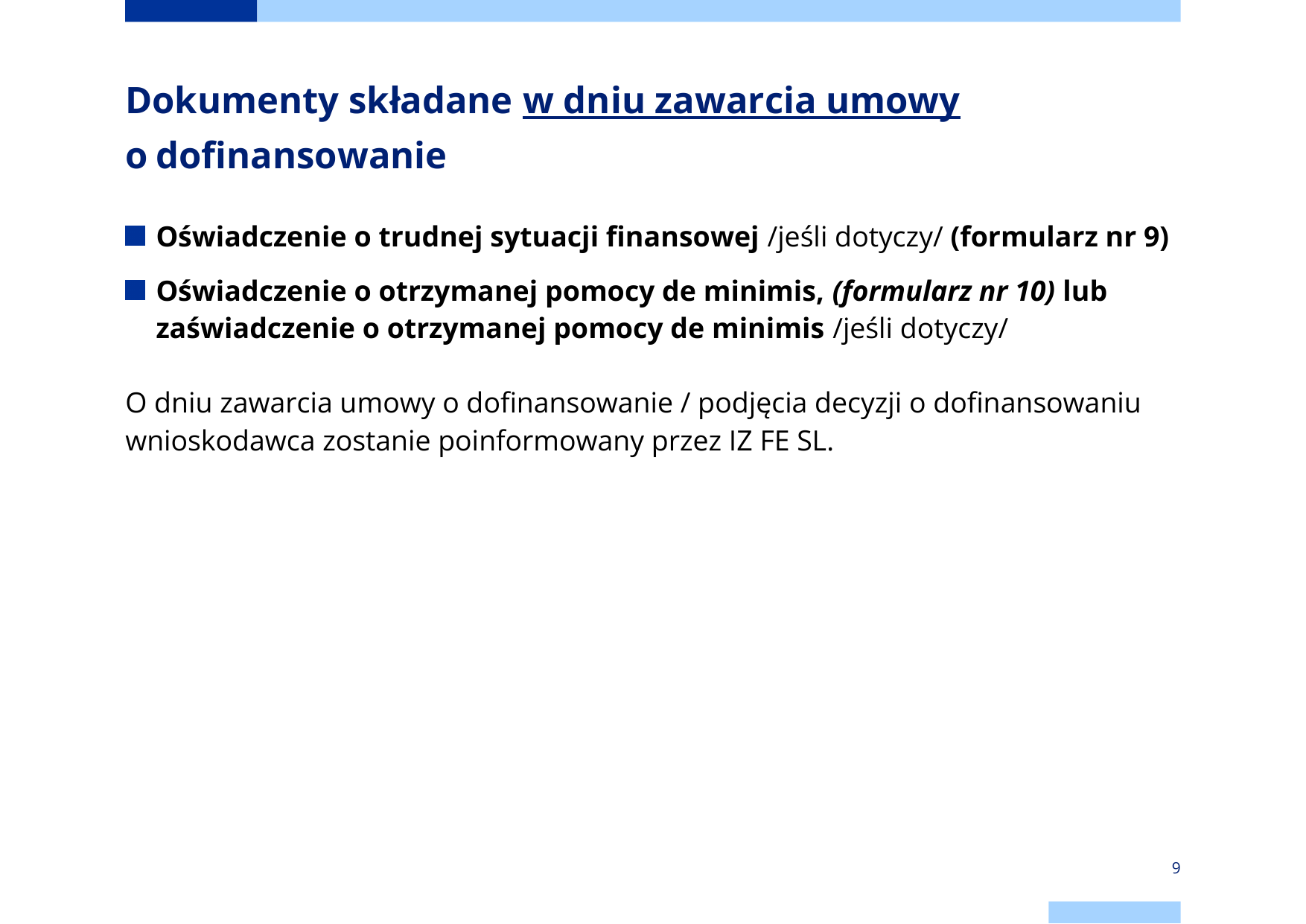

# Dokumenty składane w dniu zawarcia umowy o dofinansowanie
Oświadczenie o trudnej sytuacji finansowej /jeśli dotyczy/ (formularz nr 9)
Oświadczenie o otrzymanej pomocy de minimis, (formularz nr 10) lub zaświadczenie o otrzymanej pomocy de minimis /jeśli dotyczy/
O dniu zawarcia umowy o dofinansowanie / podjęcia decyzji o dofinansowaniu wnioskodawca zostanie poinformowany przez IZ FE SL.

9